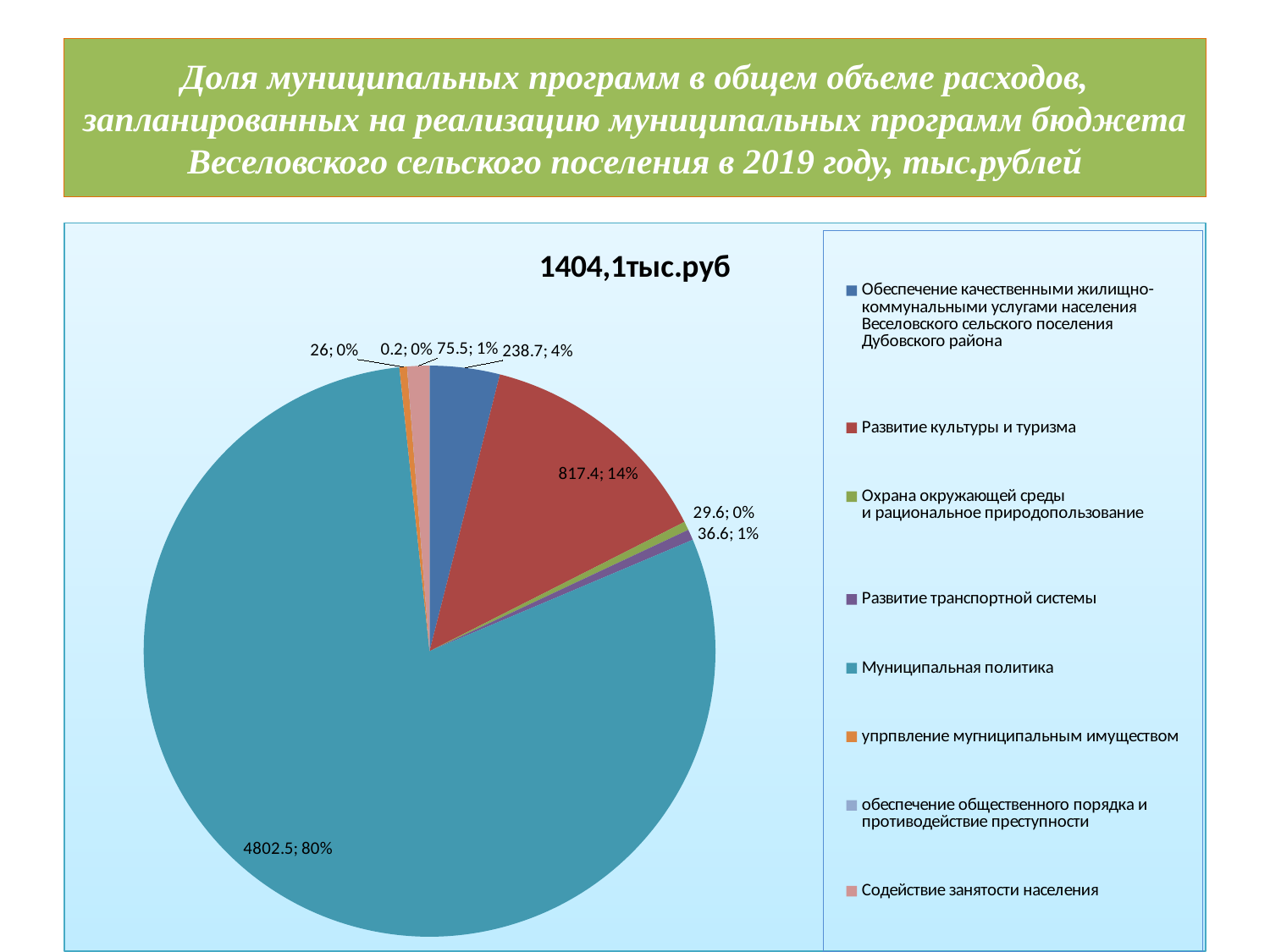

# Доля муниципальных программ в общем объеме расходов, запланированных на реализацию муниципальных программ бюджета Веселовского сельского поселения в 2019 году, тыс.рублей

### Chart: 1404,1тыс.руб

| Category | 1404.1 |
|---|---|
| Обеспечение качественными жилищно-
коммунальными услугами населения
Веселовского сельского поселения
Дубовского района
 | 238.7 |
| Развитие культуры и туризма | 817.4 |
| Охрана окружающей среды
и рациональное природопользование
 | 29.6 |
| Развитие транспортной системы | 36.6 |
| Муниципальная политика | 4802.5 |
| упрпвление мугниципальным имуществом | 26.0 |
| обеспечение общественного порядка и противодействие преступности | 0.2 |
| Содействие занятости населения | 75.5 |